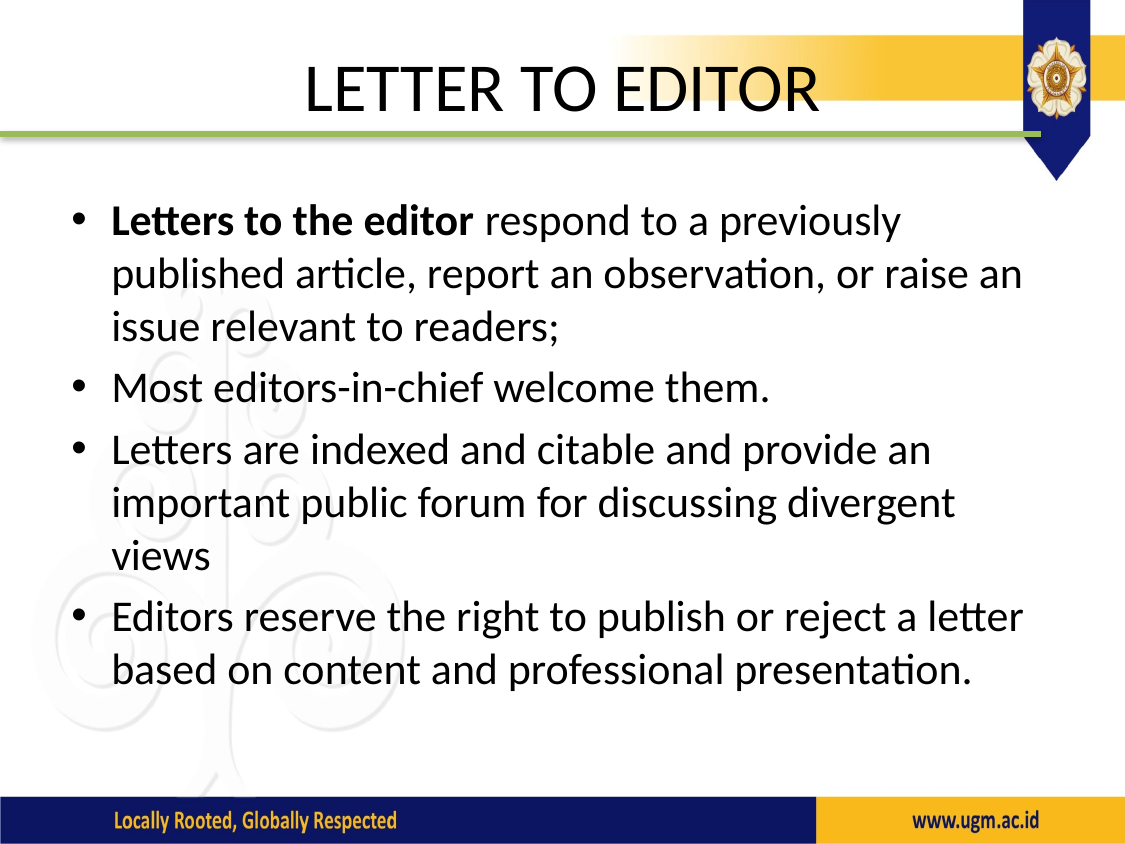

# LETTER TO EDITOR
Letters to the editor respond to a previously published article, report an observation, or raise an issue relevant to readers;
Most editors-in-chief welcome them.
Letters are indexed and citable and provide an important public forum for discussing divergent views
Editors reserve the right to publish or reject a letter based on content and professional presentation.